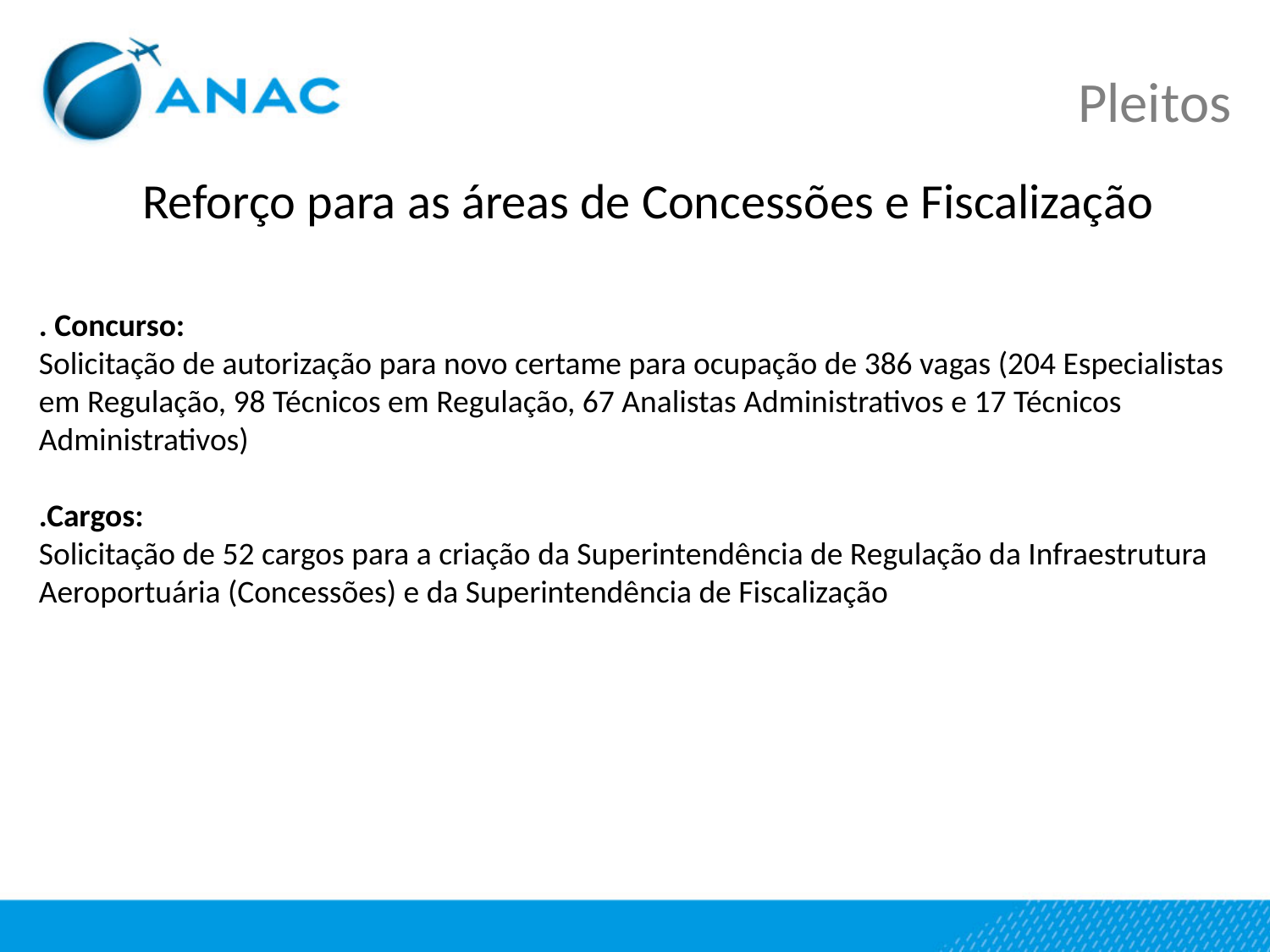

Pleitos
Reforço para as áreas de Concessões e Fiscalização

. Concurso:
Solicitação de autorização para novo certame para ocupação de 386 vagas (204 Especialistas em Regulação, 98 Técnicos em Regulação, 67 Analistas Administrativos e 17 Técnicos Administrativos)

.Cargos:
Solicitação de 52 cargos para a criação da Superintendência de Regulação da Infraestrutura Aeroportuária (Concessões) e da Superintendência de Fiscalização